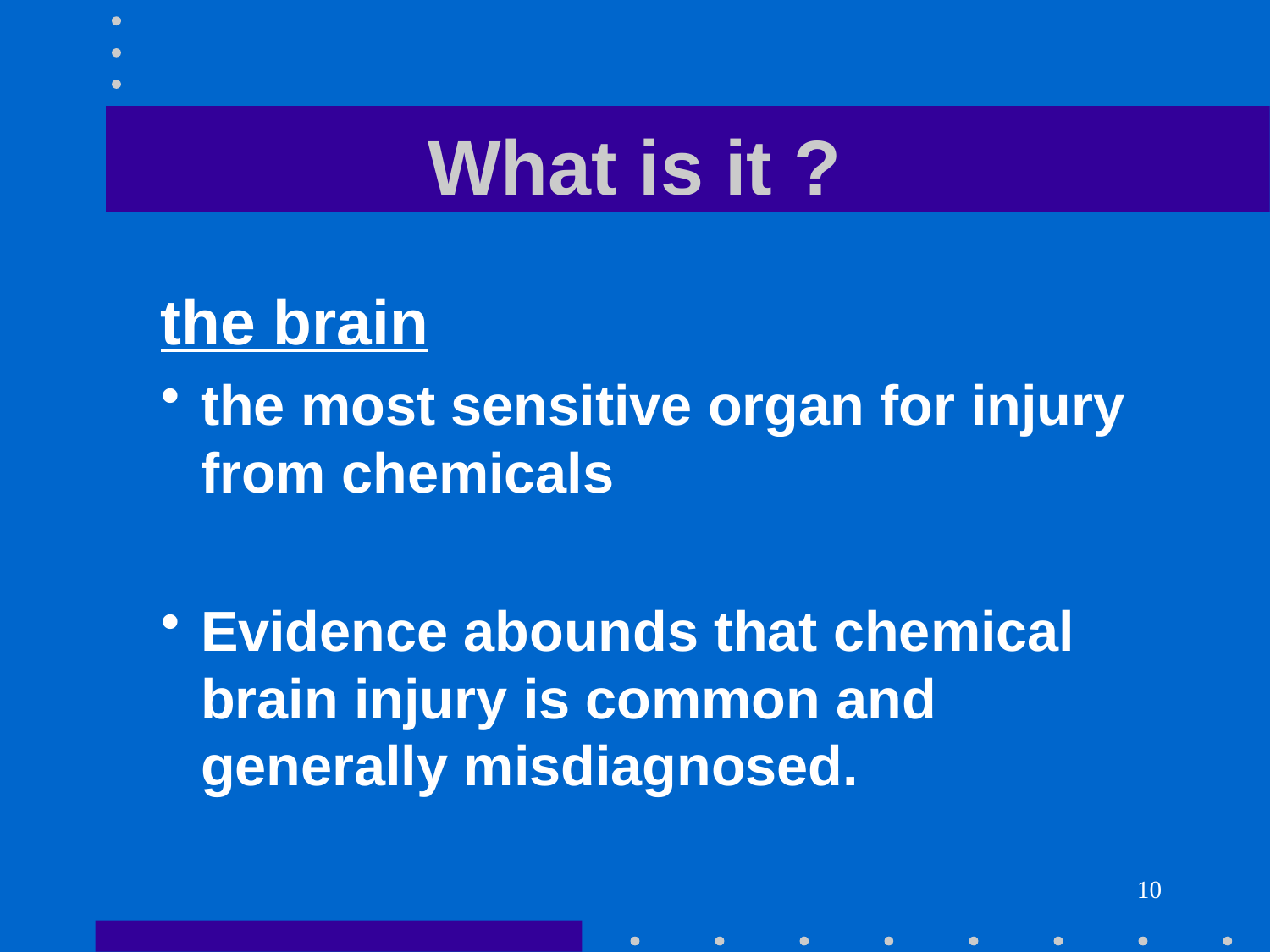

# What is it ?
the brain
the most sensitive organ for injury from chemicals

Evidence abounds that chemical brain injury is common and generally misdiagnosed.

10